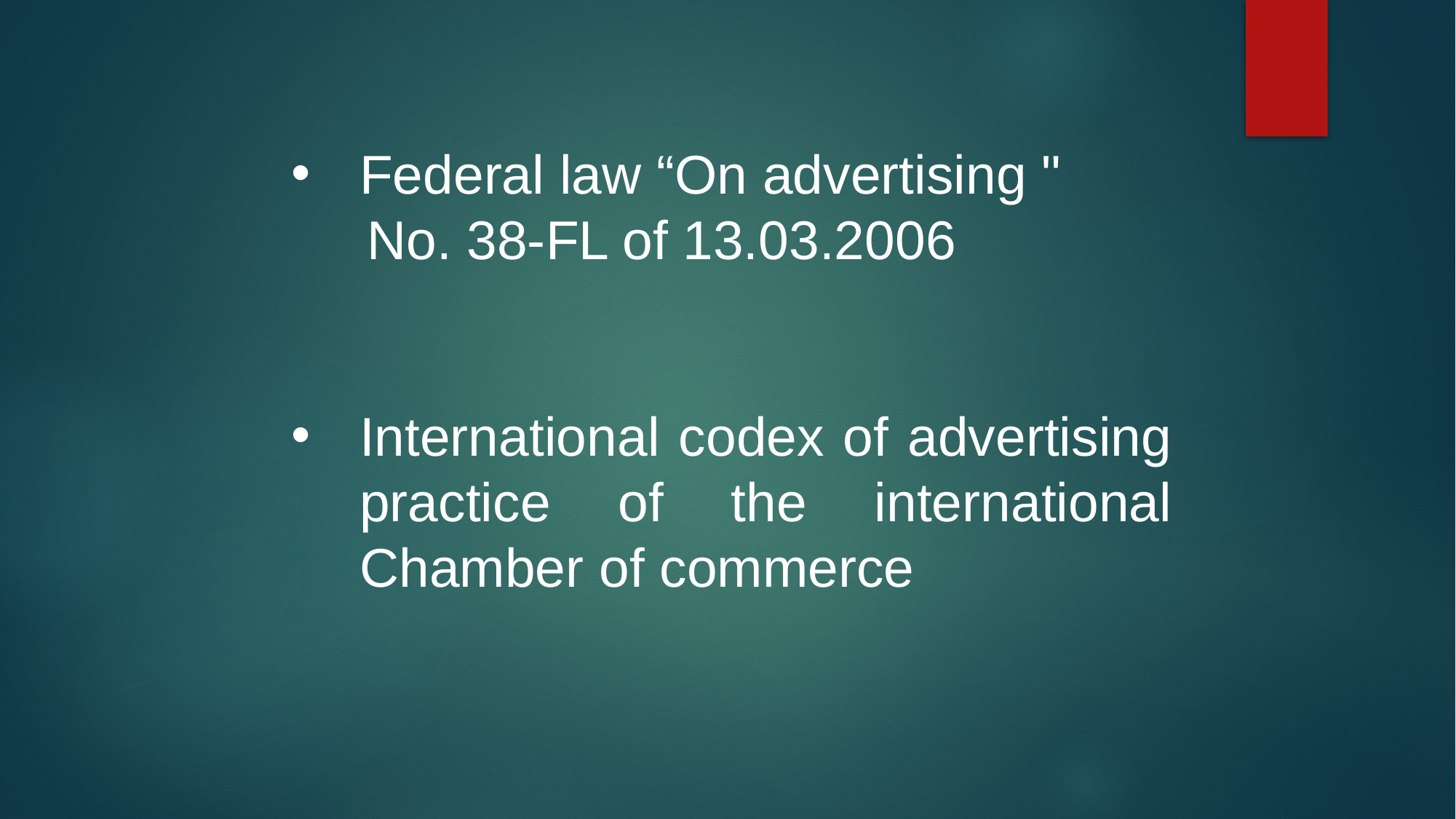

Federal law “On advertising "
     No. 38-FL of 13.03.2006

International codex of advertising practice of the international Chamber of commerce